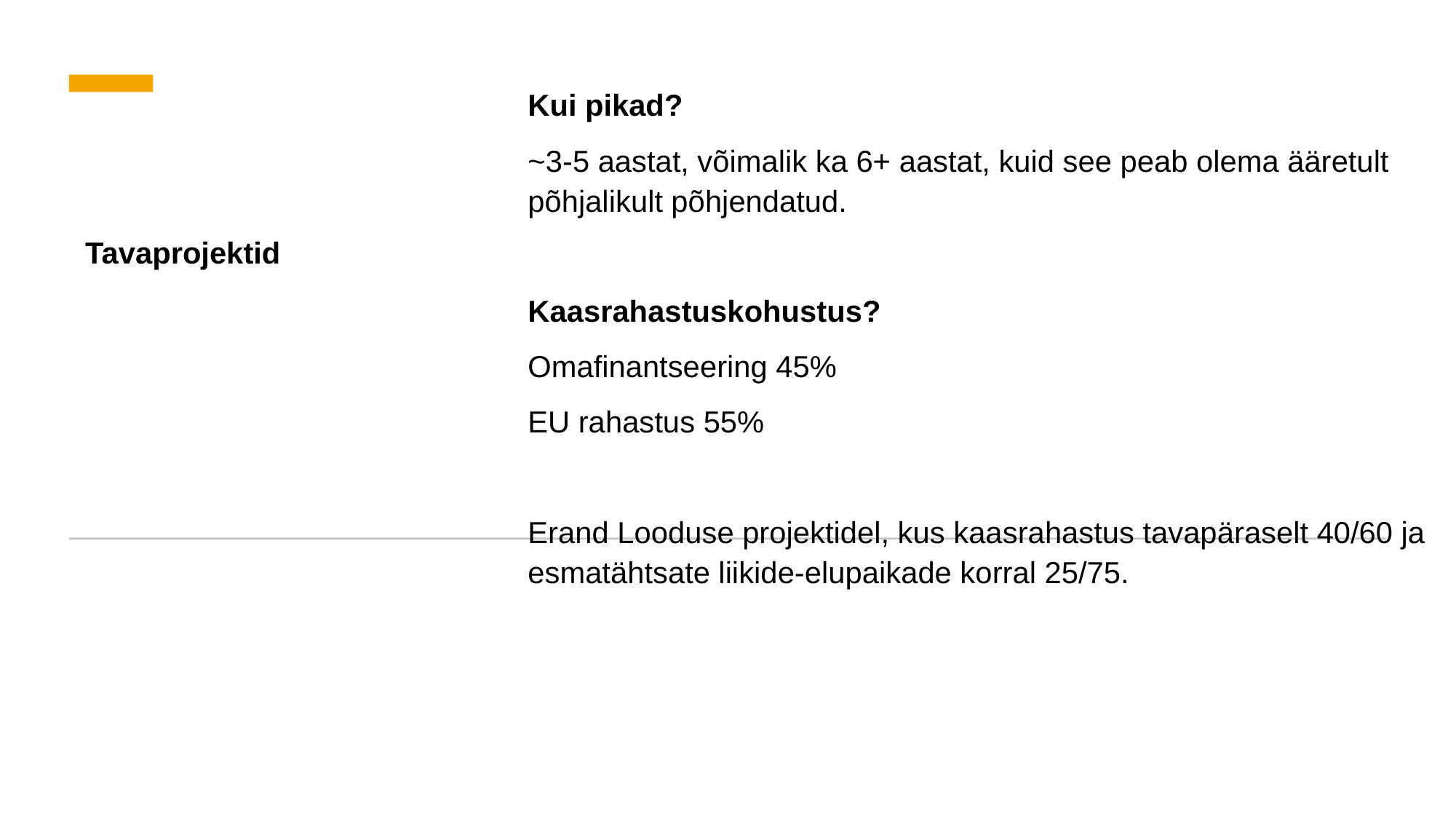

Kui pikad?
~3-5 aastat, võimalik ka 6+ aastat, kuid see peab olema ääretult põhjalikult põhjendatud.

Kaasrahastuskohustus?
Omafinantseering 45%
EU rahastus 55%

Erand Looduse projektidel, kus kaasrahastus tavapäraselt 40/60 ja esmatähtsate liikide-elupaikade korral 25/75.

# Tavaprojektid